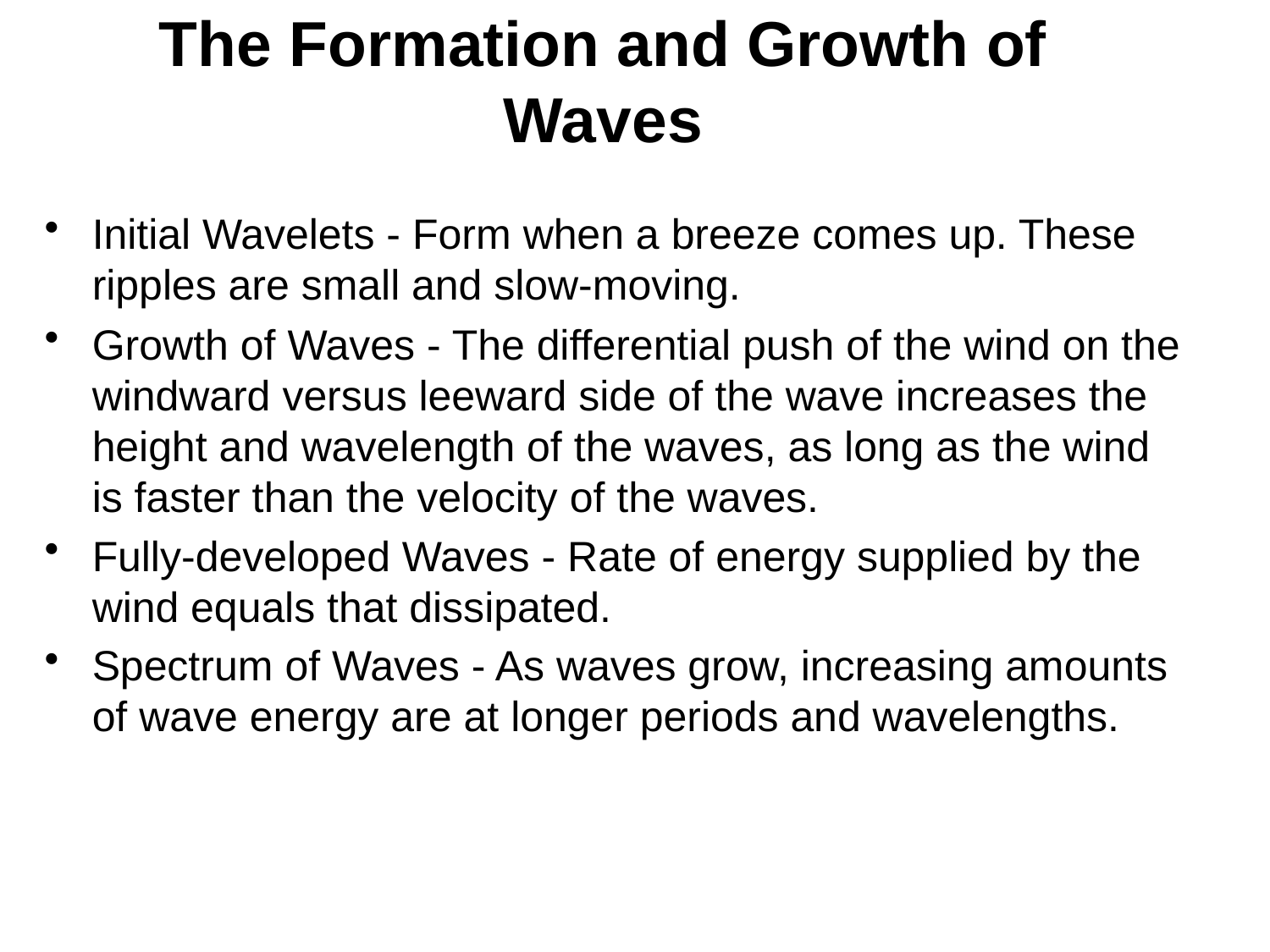

# The Formation and Growth of Waves
Initial Wavelets - Form when a breeze comes up. These ripples are small and slow-moving.
Growth of Waves - The differential push of the wind on the windward versus leeward side of the wave increases the height and wavelength of the waves, as long as the wind is faster than the velocity of the waves.
Fully-developed Waves - Rate of energy supplied by the wind equals that dissipated.
Spectrum of Waves - As waves grow, increasing amounts of wave energy are at longer periods and wavelengths.